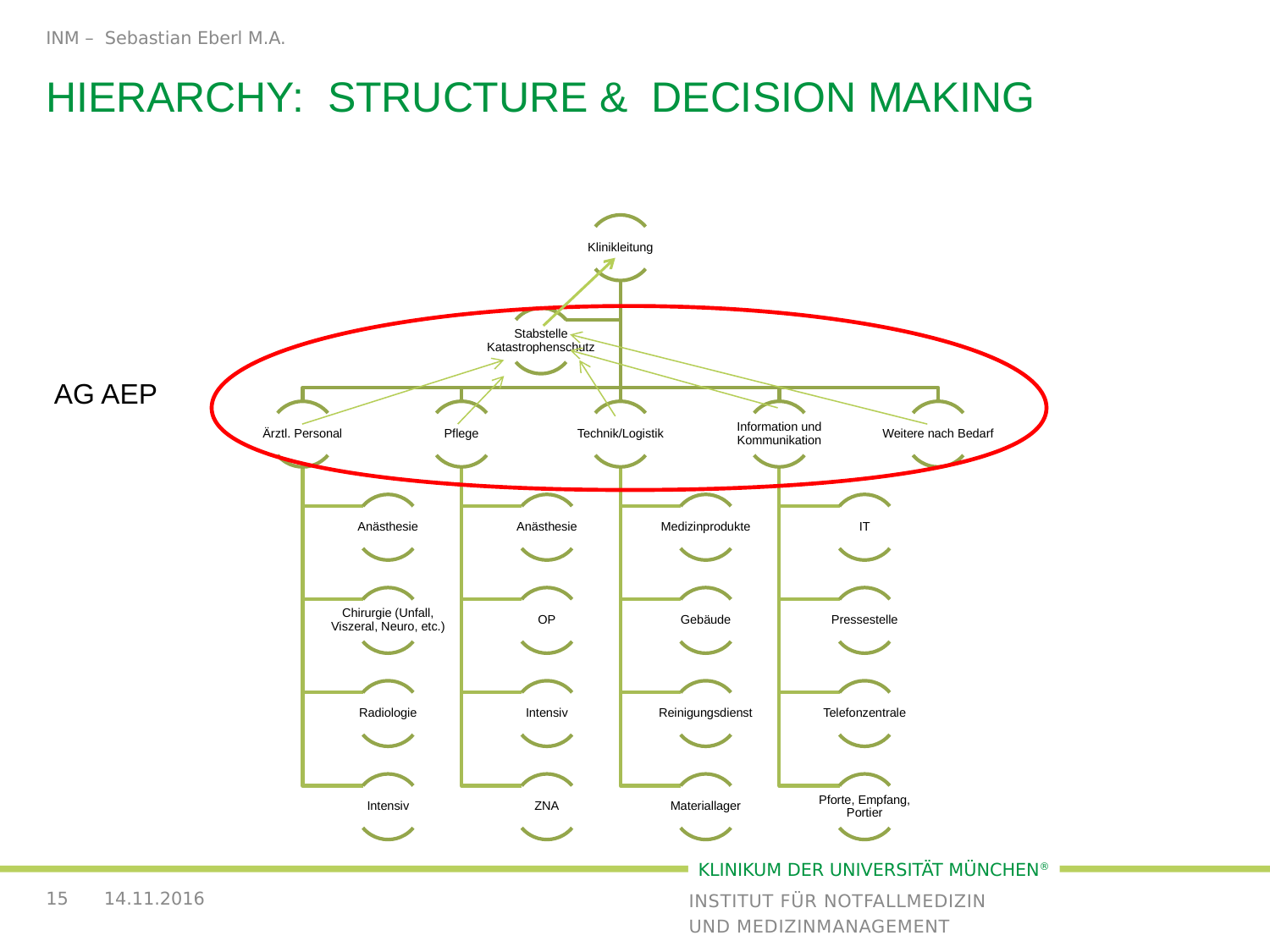

INM –  Sebastian Eberl M.A.
# Hierarchy:  Structure &  decision making
Klinikleitung
Ärztl. Personal
Anästhesie
Chirurgie (Unfall, Viszeral, Neuro, etc.)
Radiologie
Intensiv
Pflege
Anästhesie
OP
Intensiv
ZNA
Technik/Logistik
Medizinprodukte
Gebäude
Reinigungsdienst
Materiallager
Information und Kommunikation
IT
Pressestelle
Telefonzentrale
Pforte, Empfang, Portier
Weitere nach Bedarf
Stabstelle Katastrophenschutz

AG AEP

15
14.11.2016